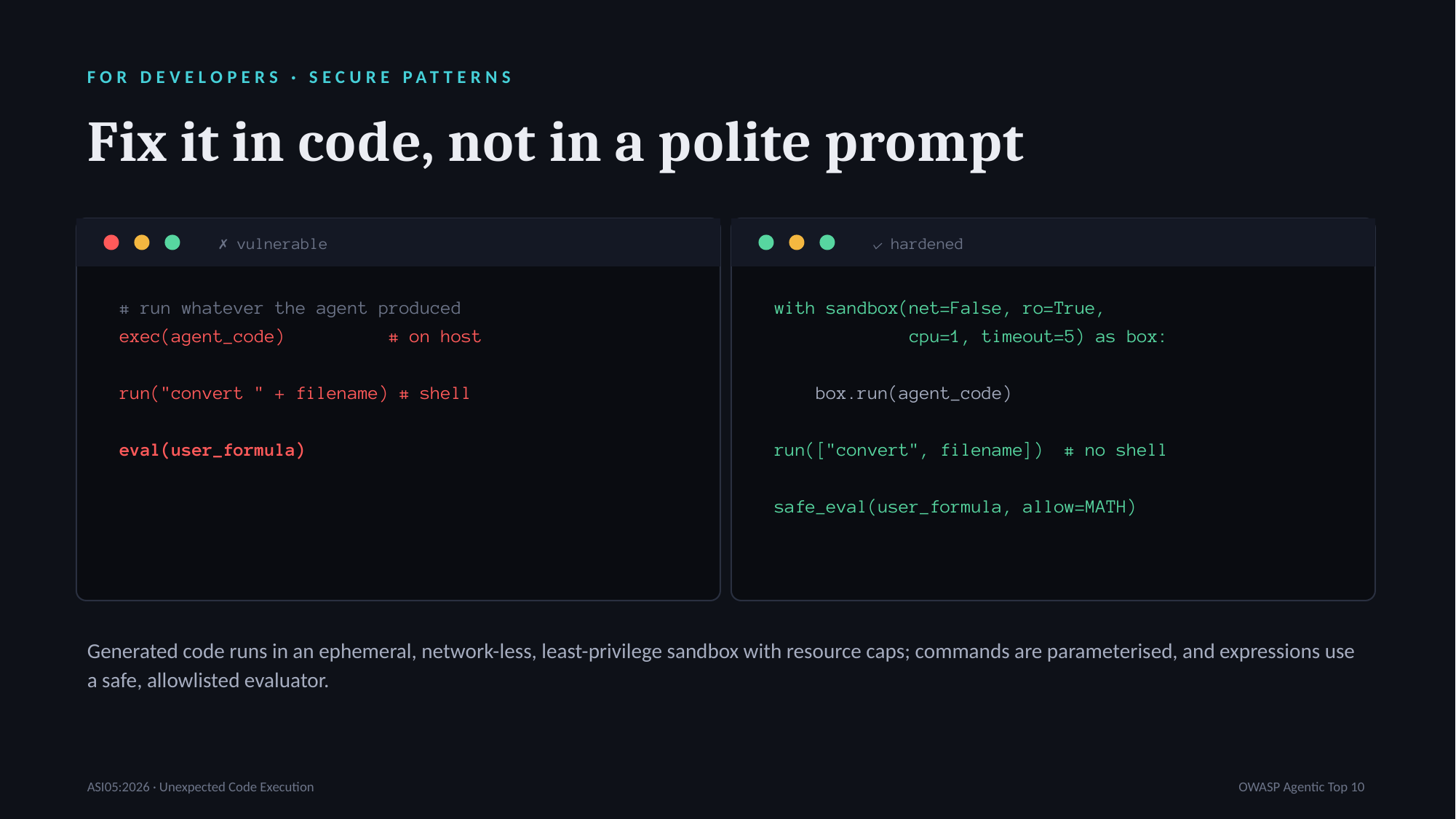

FOR DEVELOPERS · SECURE PATTERNS
Fix it in code, not in a polite prompt

✗ vulnerable
✓ hardened

# run whatever the agent produced
exec(agent_code)          # on host

run("convert " + filename) # shell

eval(user_formula)
with sandbox(net=False, ro=True,
             cpu=1, timeout=5) as box:

    box.run(agent_code)

run(["convert", filename])  # no shell

safe_eval(user_formula, allow=MATH)
Generated code runs in an ephemeral, network-less, least-privilege sandbox with resource caps; commands are parameterised, and expressions use a safe, allowlisted evaluator.
ASI05:2026 · Unexpected Code Execution
OWASP Agentic Top 10